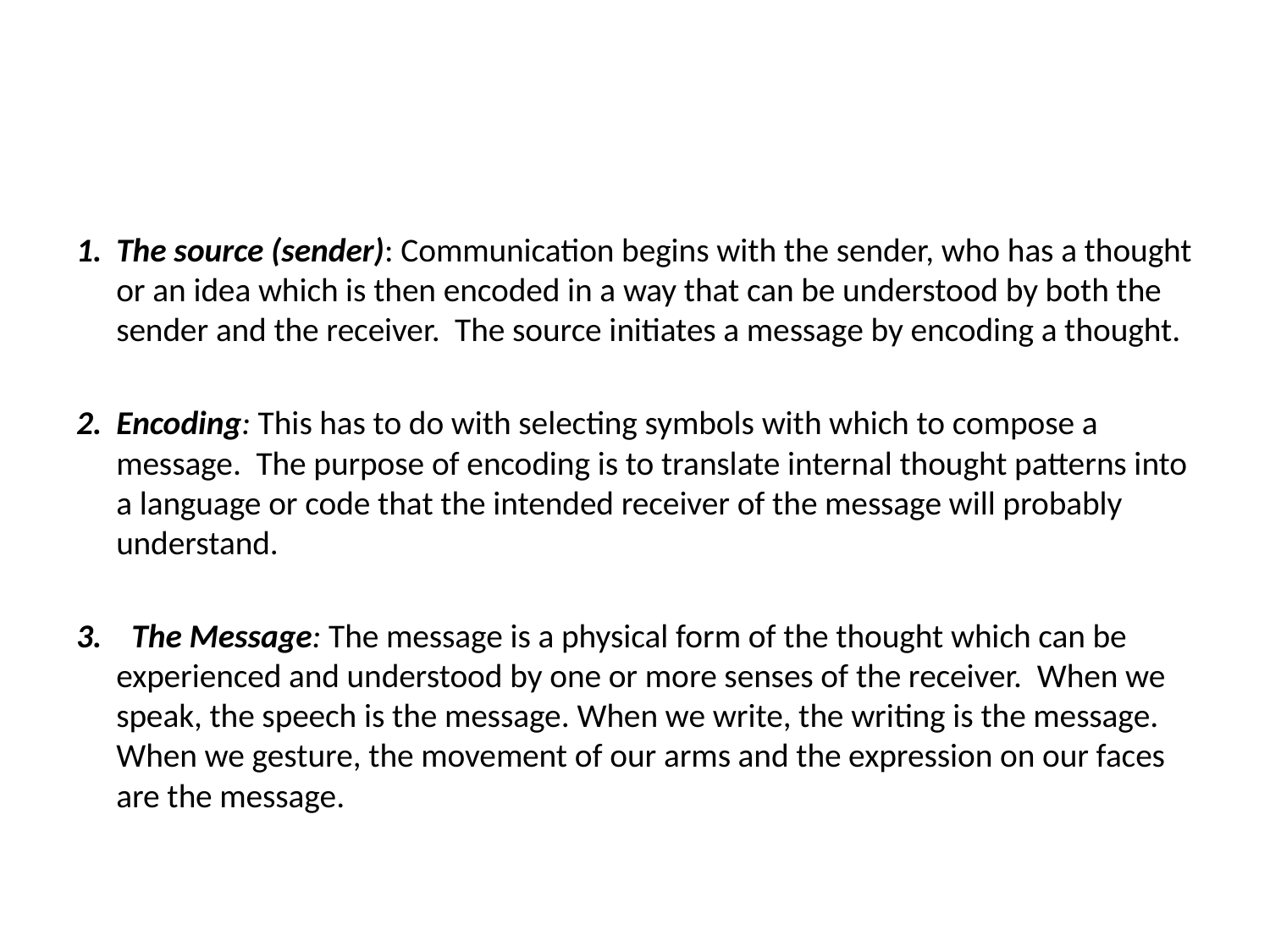

1.	The source (sender): Communication begins with the sender, who has a thought or an idea which is then encoded in a way that can be understood by both the sender and the receiver.  The source initiates a message by encoding a thought.

2.	Encoding: This has to do with selecting symbols with which to compose a message.  The purpose of encoding is to translate internal thought patterns into a language or code that the intended receiver of the message will probably understand.

3.    The Message: The message is a physical form of the thought which can be experienced and understood by one or more senses of the receiver.  When we speak, the speech is the message. When we write, the writing is the message. When we gesture, the movement of our arms and the expression on our faces are the message.